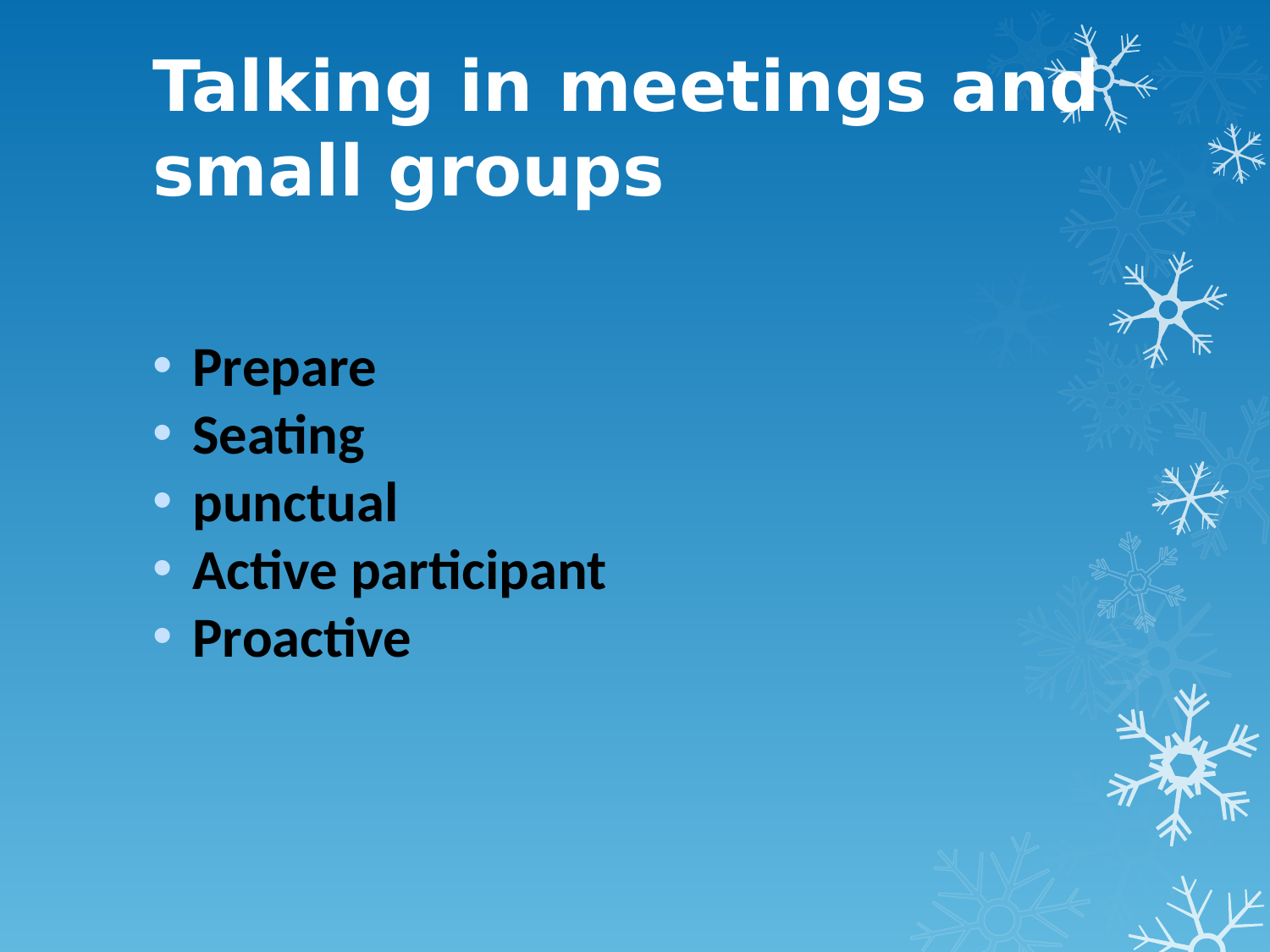

# Talking in meetings and small groups

Prepare
Seating
punctual
Active participant
Proactive